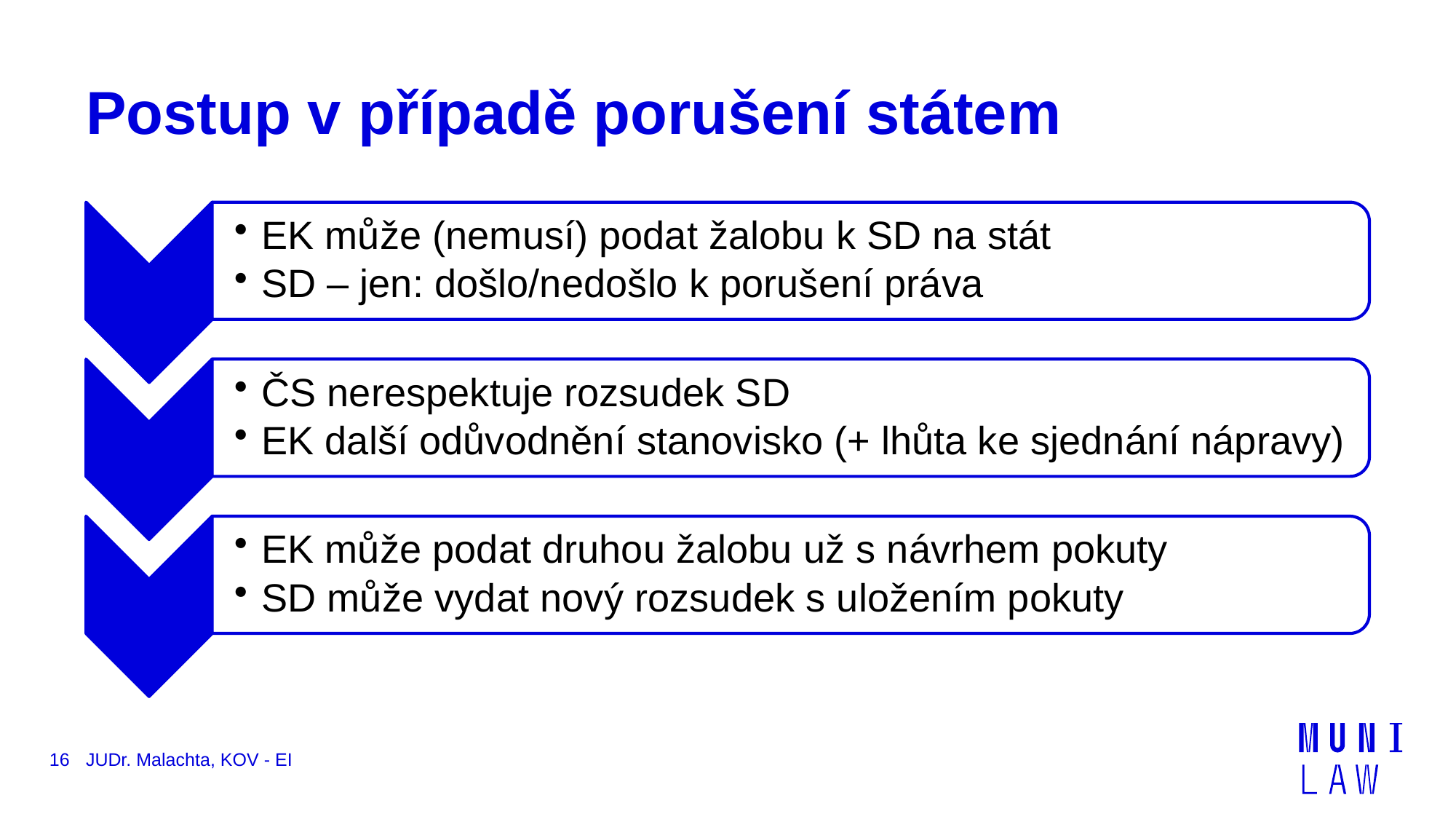

# Postup v případě porušení státem

EK může (nemusí) podat žalobu k SD na stát
SD – jen: došlo/nedošlo k porušení práva

ČS nerespektuje rozsudek SD
EK další odůvodnění stanovisko (+ lhůta ke sjednání nápravy)

EK může podat druhou žalobu už s návrhem pokuty
SD může vydat nový rozsudek s uložením pokuty
16
JUDr. Malachta, KOV - EI